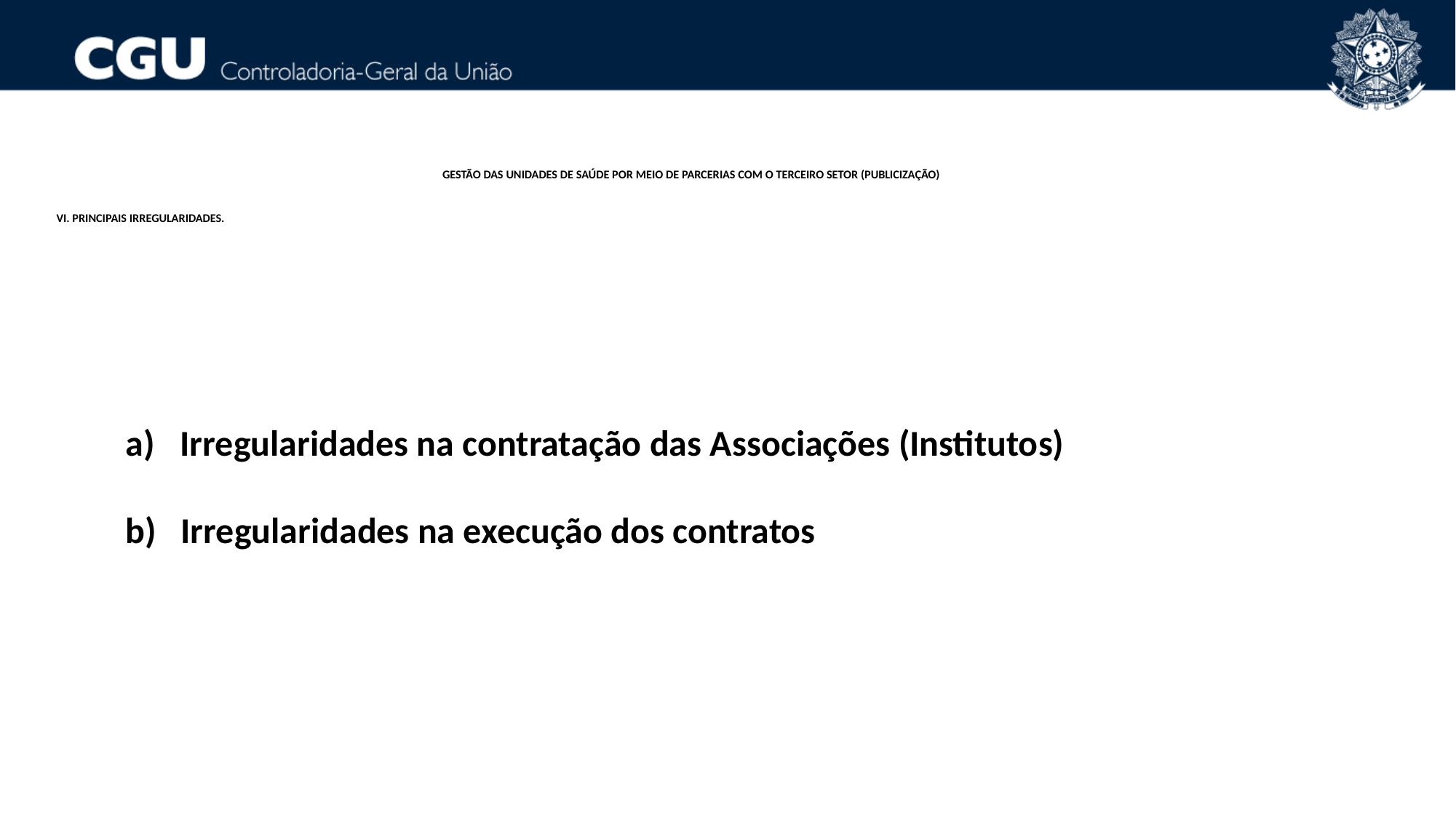

GESTÃO DAS UNIDADES DE SAÚDE POR MEIO DE PARCERIAS COM O TERCEIRO SETOR (PUBLICIZAÇÃO)

VI. PRINCIPAIS IRREGULARIDADES.

Irregularidades na contratação das Associações (Institutos)

b)   Irregularidades na execução dos contratos